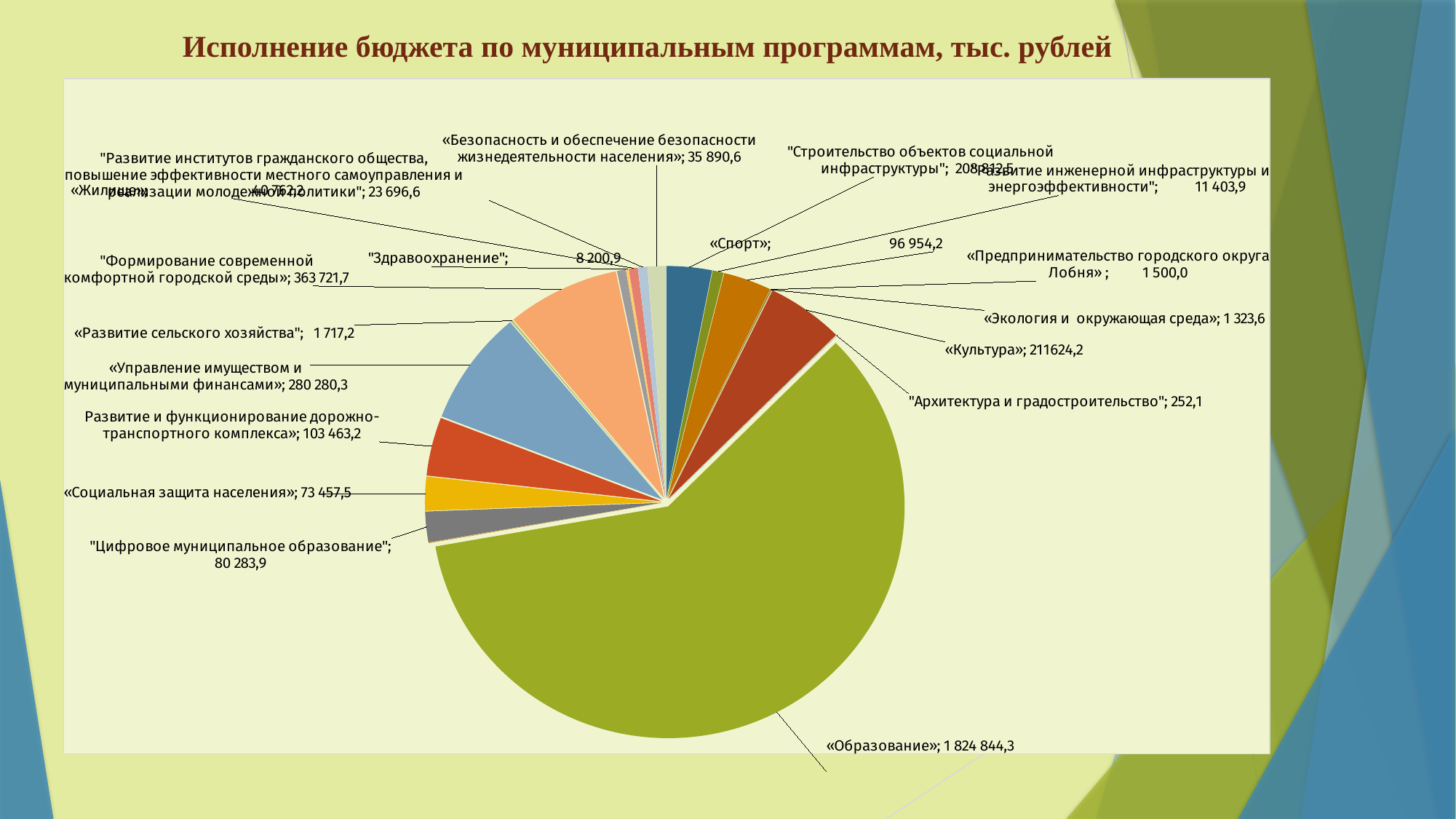

# Исполнение бюджета по муниципальным программам, тыс. рублей

### Chart

| Category | Продажи |
|---|---|
| "Строительство объектов социальной инфраструктуры" | 93696.5 |
| "Развитие инженерной инфраструктуры и энергоэффективности" | 23107.2 |
| «Спорт» | 99780.0 |
| «Предпринимательство»  | 1500.0 |
| «Экология и  окружающая среда» | 1241.7 |
| «Культура» | 160184.7 |
| "Архитектура и градостроительство" | 379.3 |
| «Образование» | 1809072.0 |
| "Развитие сельского хозяйства" | 913.8 |
| "Цифровое муниципальное образование" | 64685.3 |
| «Социальная защита населения» | 71881.3 |
| «Развитие и функционирование дорожно-транспортного комплекса» | 123590.7 |
| «Управление имуществом и муниципальными финансами» | 243400.5 |
| "Переселение граждан из аварийного жилищного фонда" | 3815.5 |
| "Формирование современной комфортной городской среды» | 234036.1 |
| «Жилище» | 18415.099999999908 |
| "Здравоохранение" | 5691.8 |
| «Жилище» | 18415.099999999908 |
| "Развитие институтов гражданского общества, повышение эффективности местного самоуправления и реализации молодежной политики" | 19608.9 |
| «Безопасность и обеспечение безопасности жизнедеятельности населения» | 37025.7 |